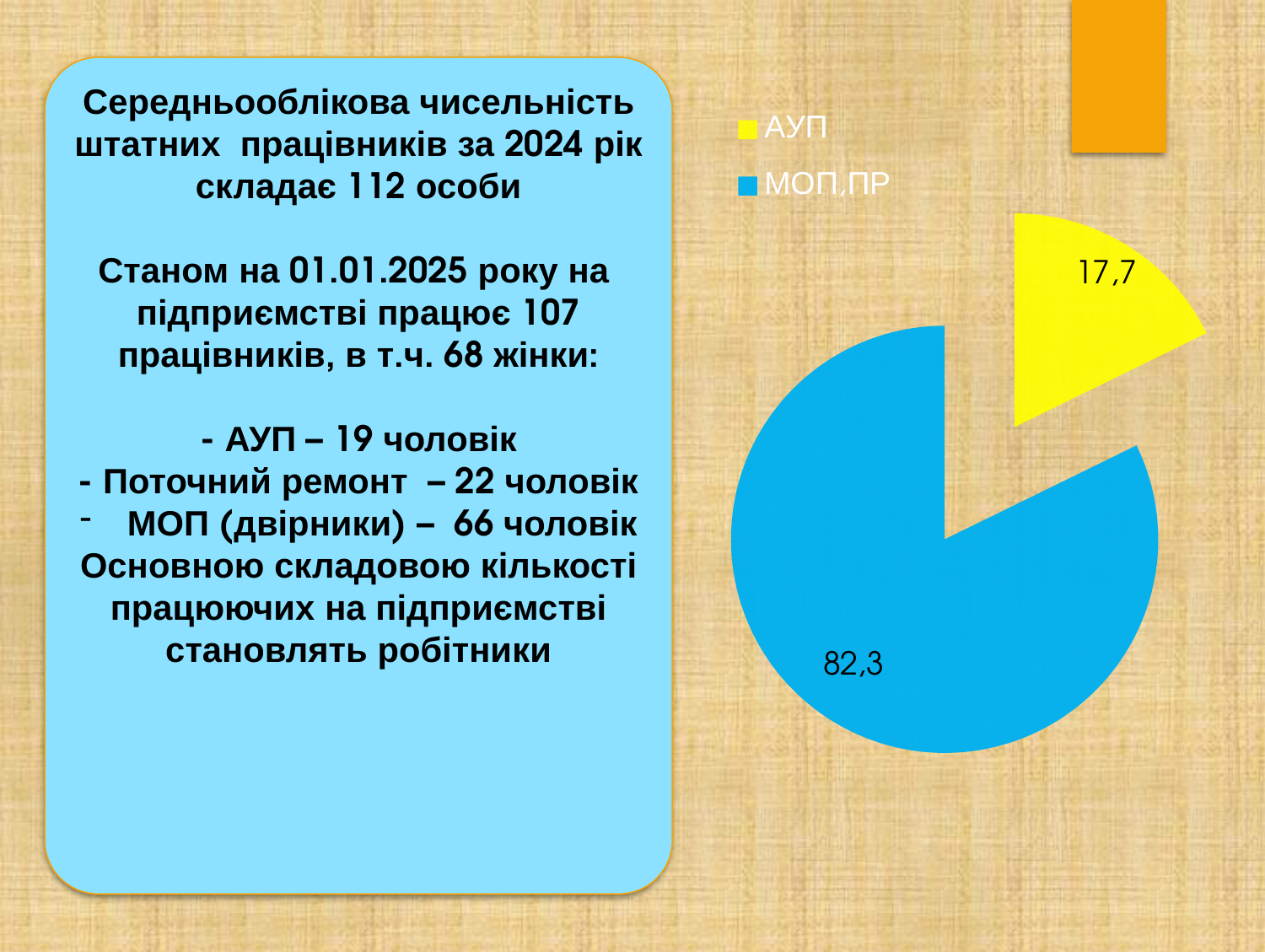

### Chart

| Category | Столбец1 |
|---|---|
| АУП | 17.75 |
| МОП,ПР | 82.25 |
Середньооблікова чисельність штатних  працівників за 2024 рік
складає 112 особи

Станом на 01.01.2025 року на
підприємстві працює 107 працівників, в т.ч. 68 жінки:

- АУП – 19 чоловік
- Поточний ремонт  – 22 чоловік
МОП (двірники) –  66 чоловік
Основною складовою кількості працюючих на підприємстві становлять робітники